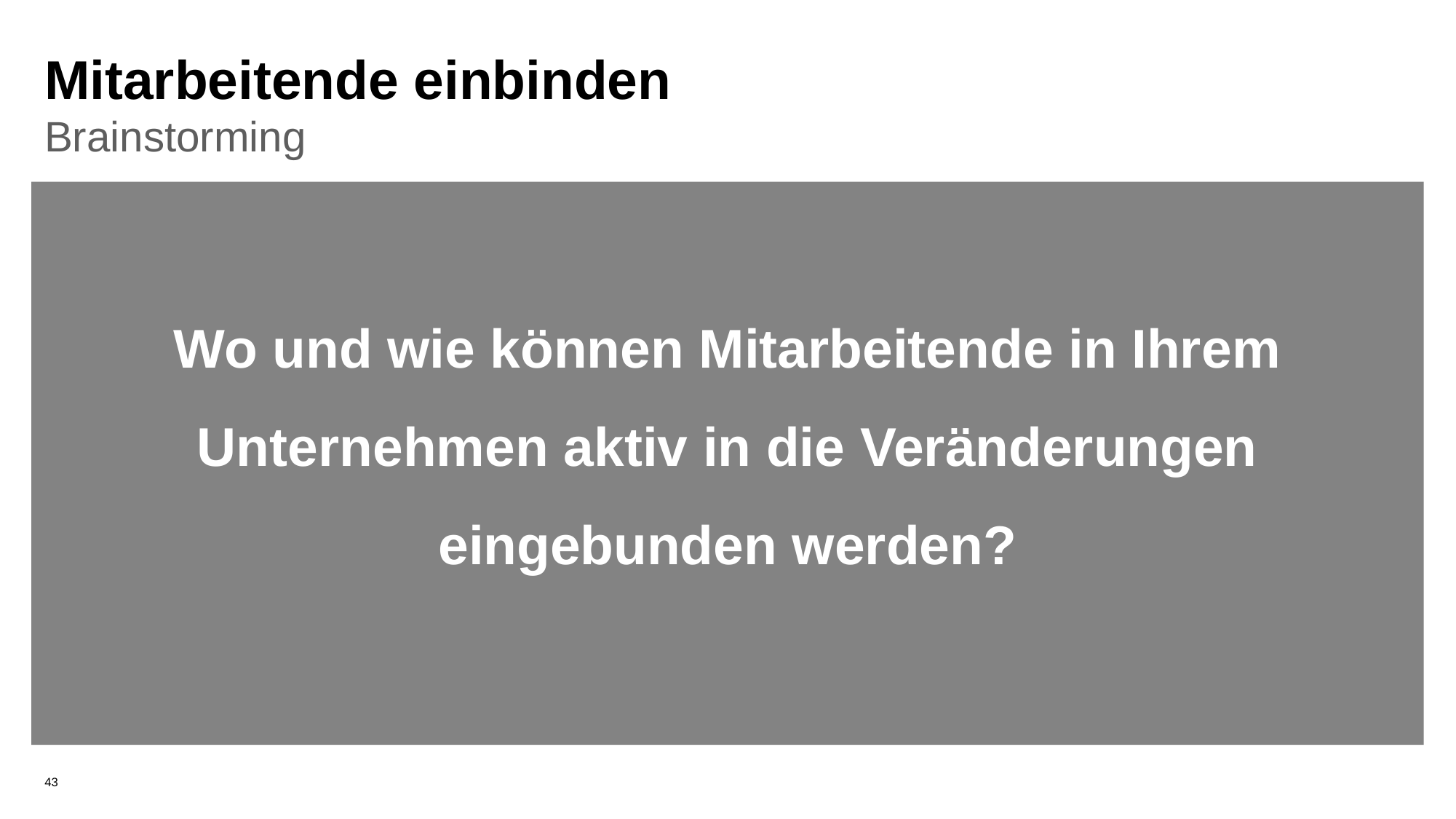

# Mitarbeitende einbinden
Brainstorming
Wo und wie können Mitarbeitende in Ihrem Unternehmen aktiv in die Veränderungen eingebunden werden?